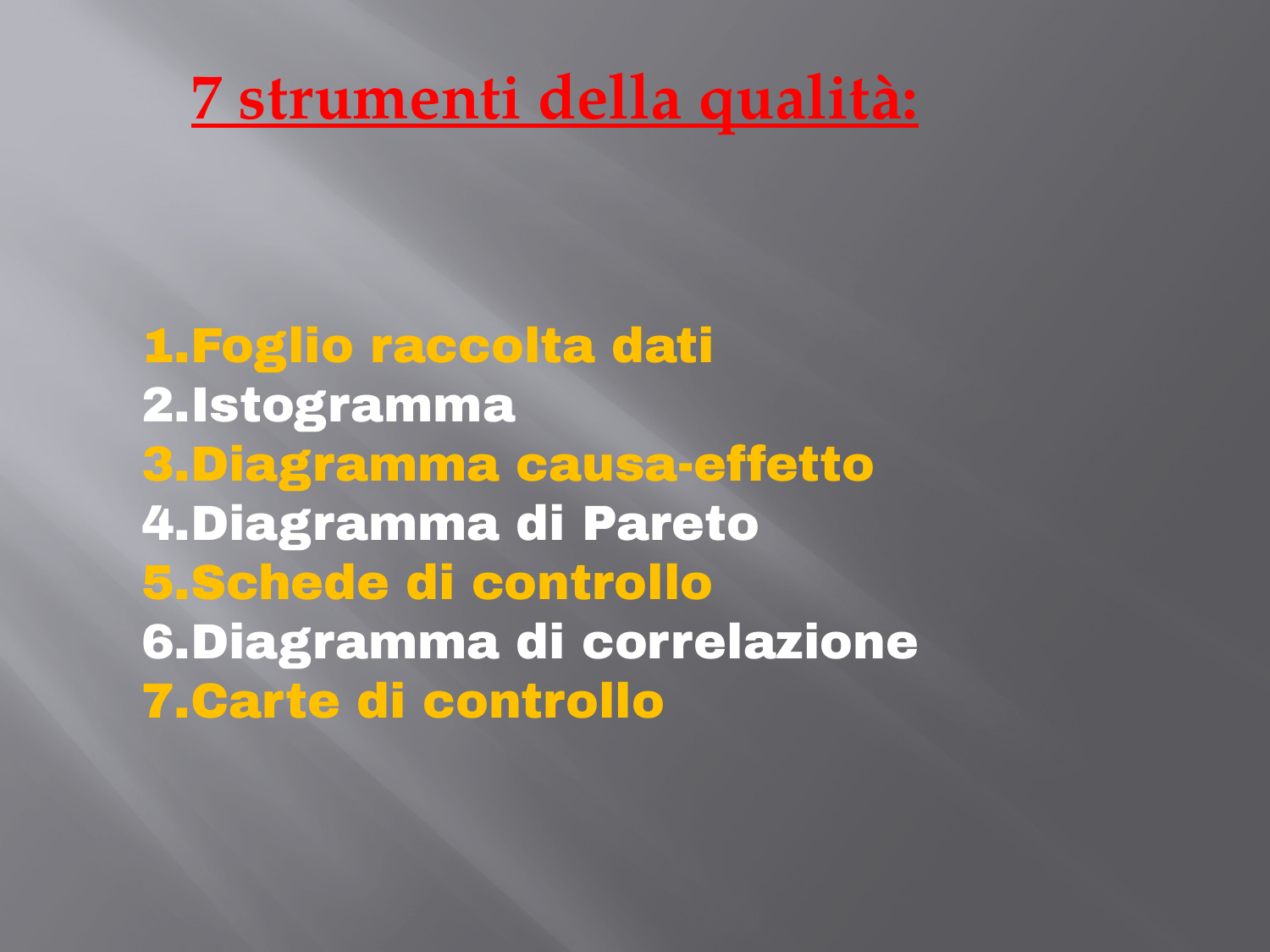

7 strumenti della qualità:
Foglio raccolta dati
Istogramma
Diagramma causa-effetto
Diagramma di Pareto
Schede di controllo
Diagramma di correlazione
Carte di controllo